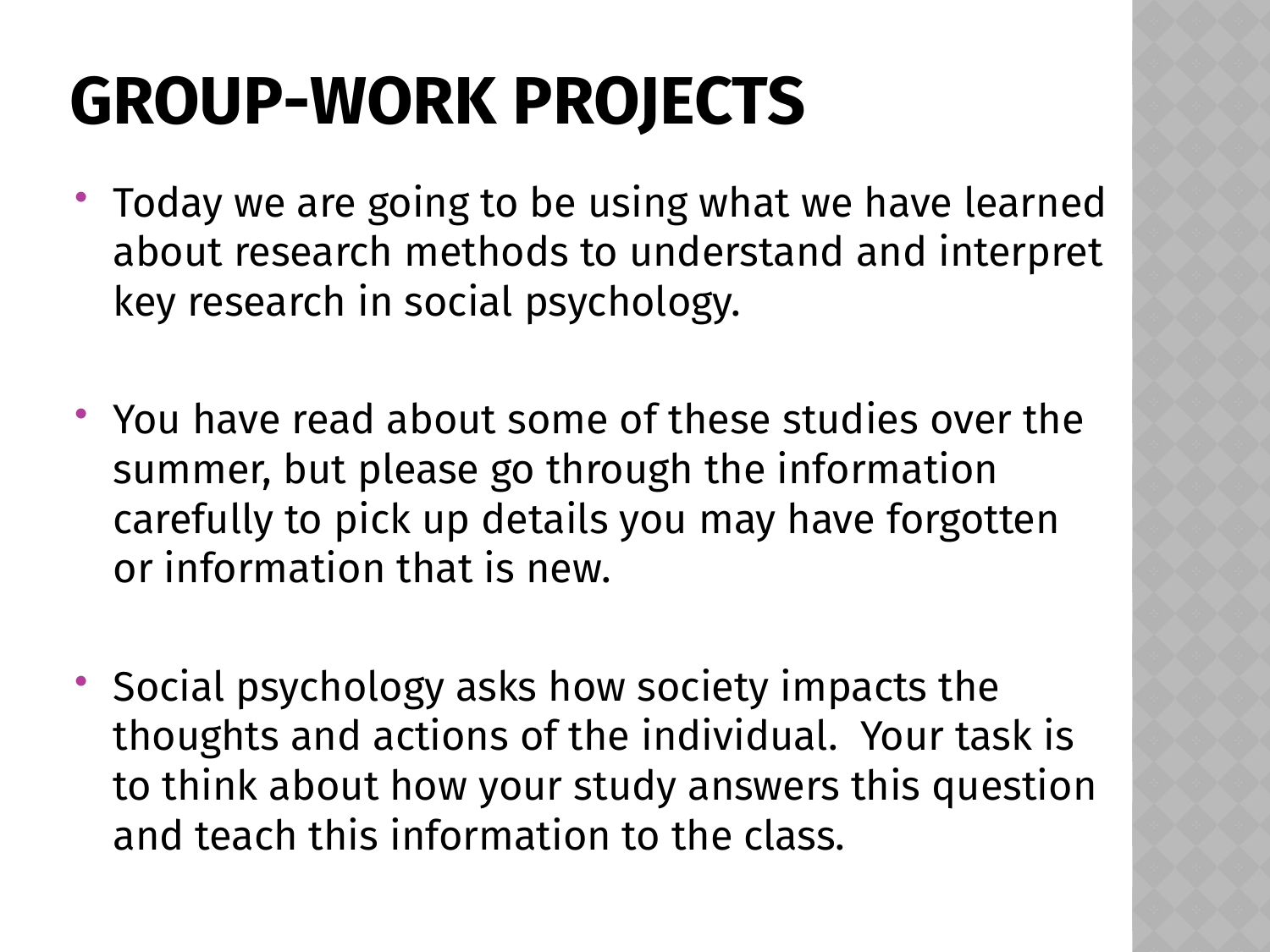

# Group-Work Projects
Today we are going to be using what we have learned about research methods to understand and interpret key research in social psychology.

You have read about some of these studies over the summer, but please go through the information carefully to pick up details you may have forgotten or information that is new.

Social psychology asks how society impacts the thoughts and actions of the individual.  Your task is to think about how your study answers this question and teach this information to the class.